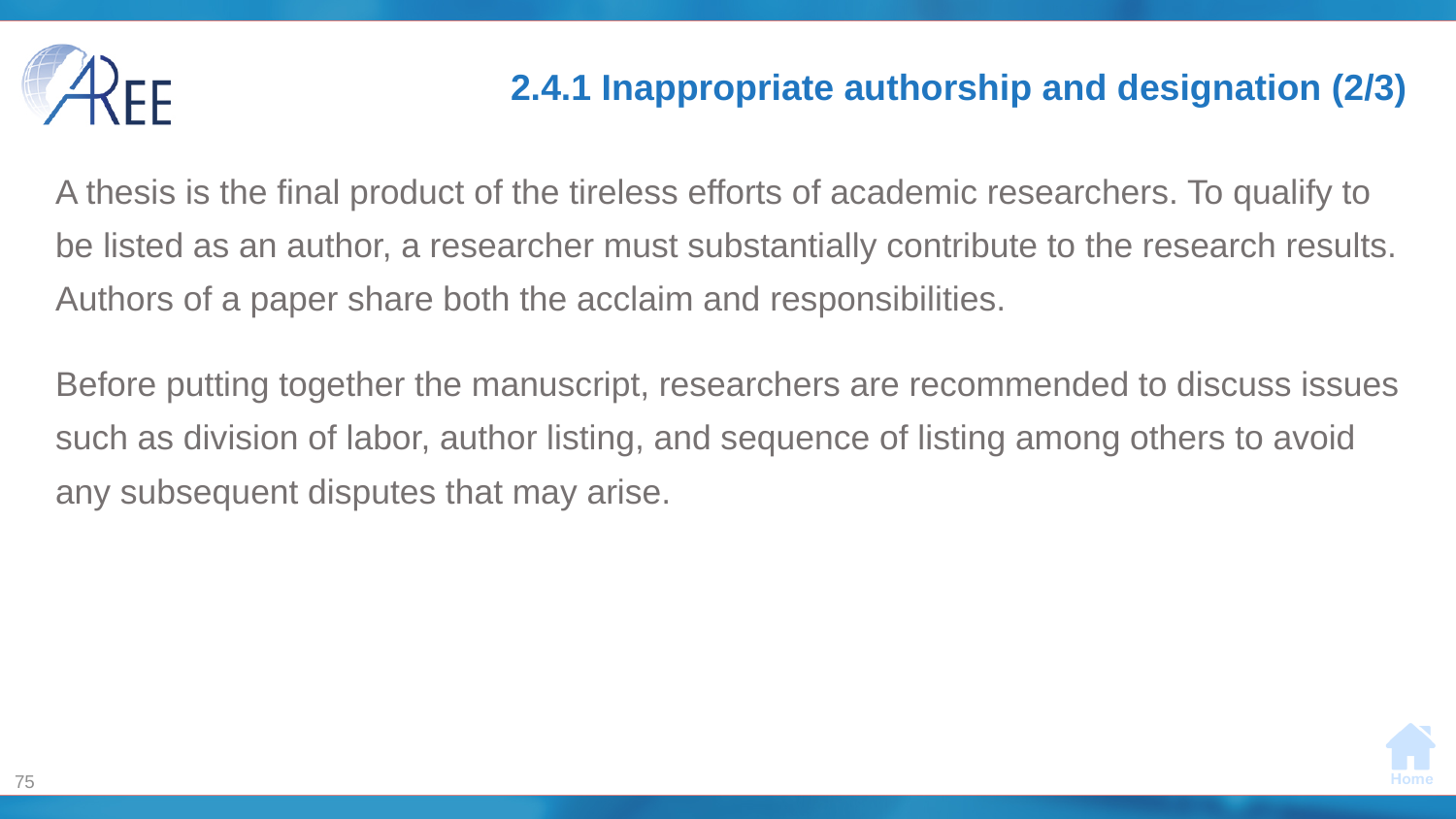

# 2.4.1 Inappropriate authorship and designation (2/3)
A thesis is the final product of the tireless efforts of academic researchers. To qualify to be listed as an author, a researcher must substantially contribute to the research results.
Authors of a paper share both the acclaim and responsibilities.

Before putting together the manuscript, researchers are recommended to discuss issues such as division of labor, author listing, and sequence of listing among others to avoid any subsequent disputes that may arise.
75